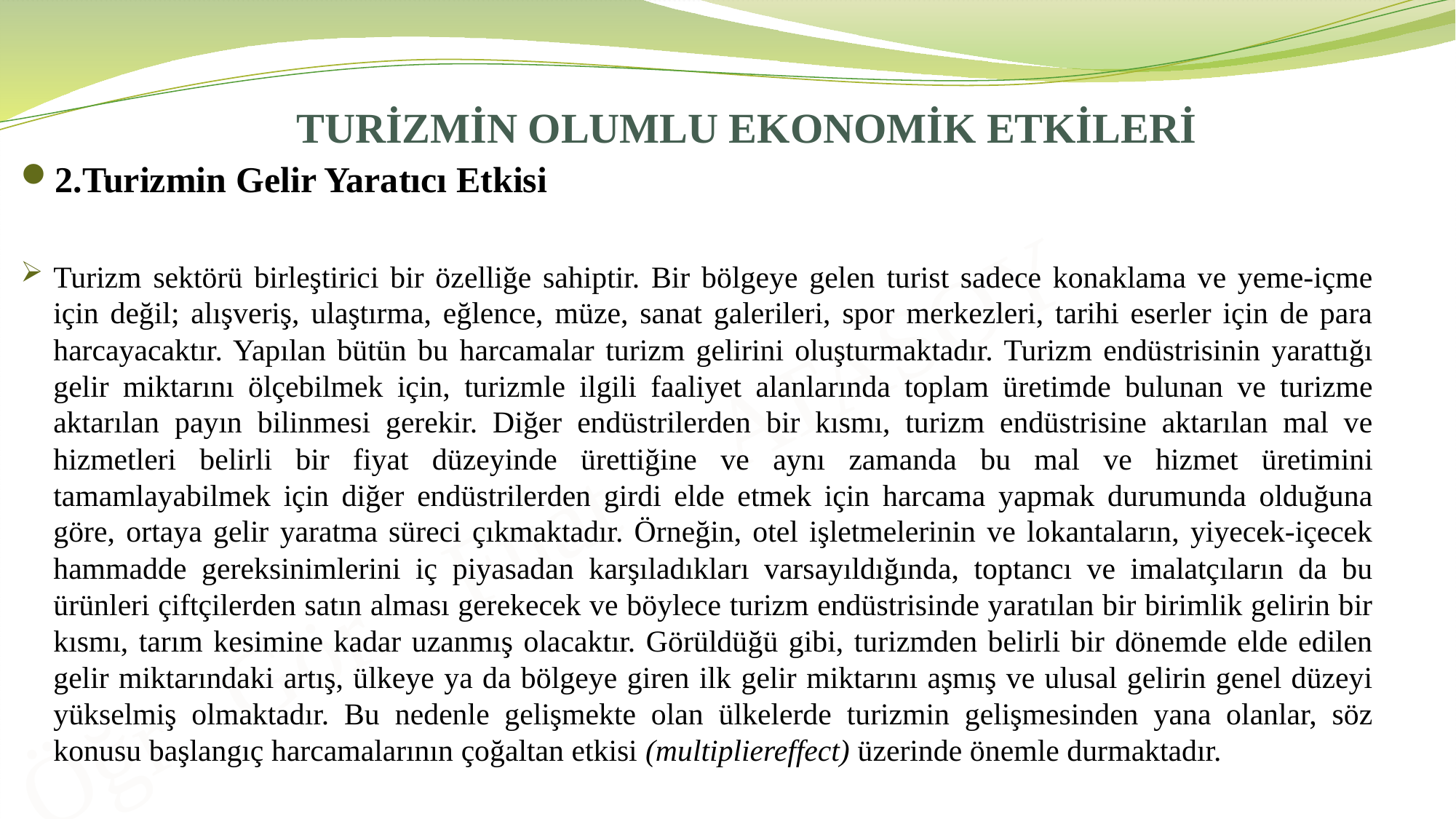

# TURİZMİN OLUMLU EKONOMİK ETKİLERİ
2.Turizmin Gelir Yaratıcı Etkisi

Turizm sektörü birleştirici bir özelliğe sahiptir. Bir bölgeye gelen turist sadece konaklama ve yeme-içme için değil; alışveriş, ulaştırma, eğlence, müze, sanat galerileri, spor merkezleri, tarihi eserler için de para harcayacaktır. Yapılan bütün bu harcamalar turizm gelirini oluşturmaktadır. Turizm endüstrisinin yarattığı gelir miktarını ölçebilmek için, turizmle ilgili faaliyet alanlarında toplam üretimde bulunan ve turizme aktarılan payın bilinmesi gerekir. Diğer endüstrilerden bir kısmı, turizm endüstrisine aktarılan mal ve hizmetleri belirli bir fiyat düzeyinde ürettiğine ve aynı zamanda bu mal ve hizmet üretimini tamamlayabilmek için diğer endüstrilerden girdi elde etmek için harcama yapmak durumunda olduğuna göre, ortaya gelir yaratma süreci çıkmaktadır. Örneğin, otel işletmelerinin ve lokantaların, yiyecek-içecek hammadde gereksinimlerini iç piyasadan karşıladıkları varsayıldığında, toptancı ve imalatçıların da bu ürünleri çiftçilerden satın alması gerekecek ve böylece turizm endüstrisinde yaratılan bir birimlik gelirin bir kısmı, tarım kesimine kadar uzanmış olacaktır. Görüldüğü gibi, turizmden belirli bir dönemde elde edilen gelir miktarındaki artış, ülkeye ya da bölgeye giren ilk gelir miktarını aşmış ve ulusal gelirin genel düzeyi yükselmiş olmaktadır. Bu nedenle gelişmekte olan ülkelerde turizmin gelişmesinden yana olanlar, söz konusu başlangıç harcamalarının çoğaltan etkisi (multipliereffect) üzerinde önemle durmaktadır.